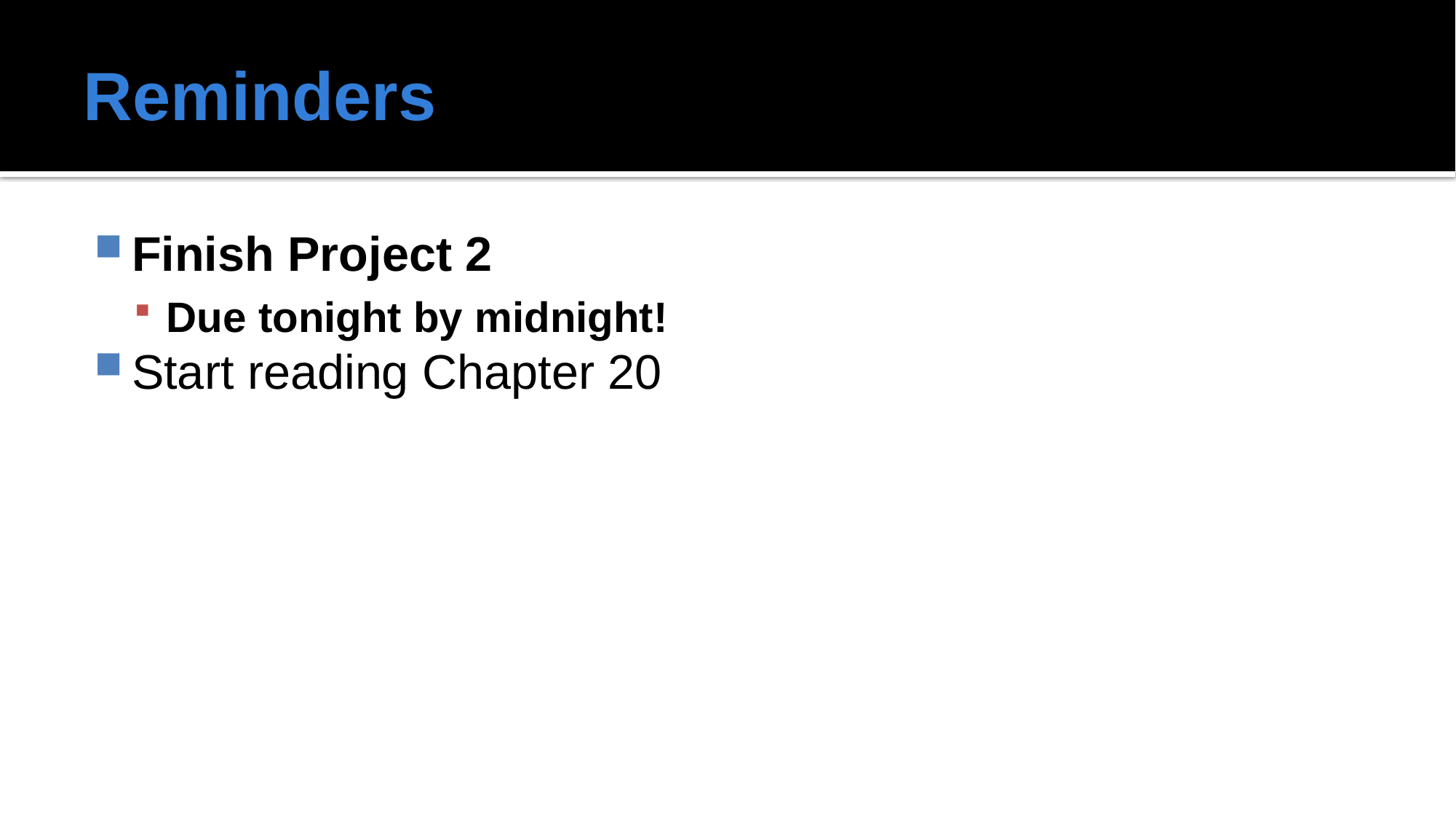

# Reminders
Finish Project 2
Due tonight by midnight!
Start reading Chapter 20